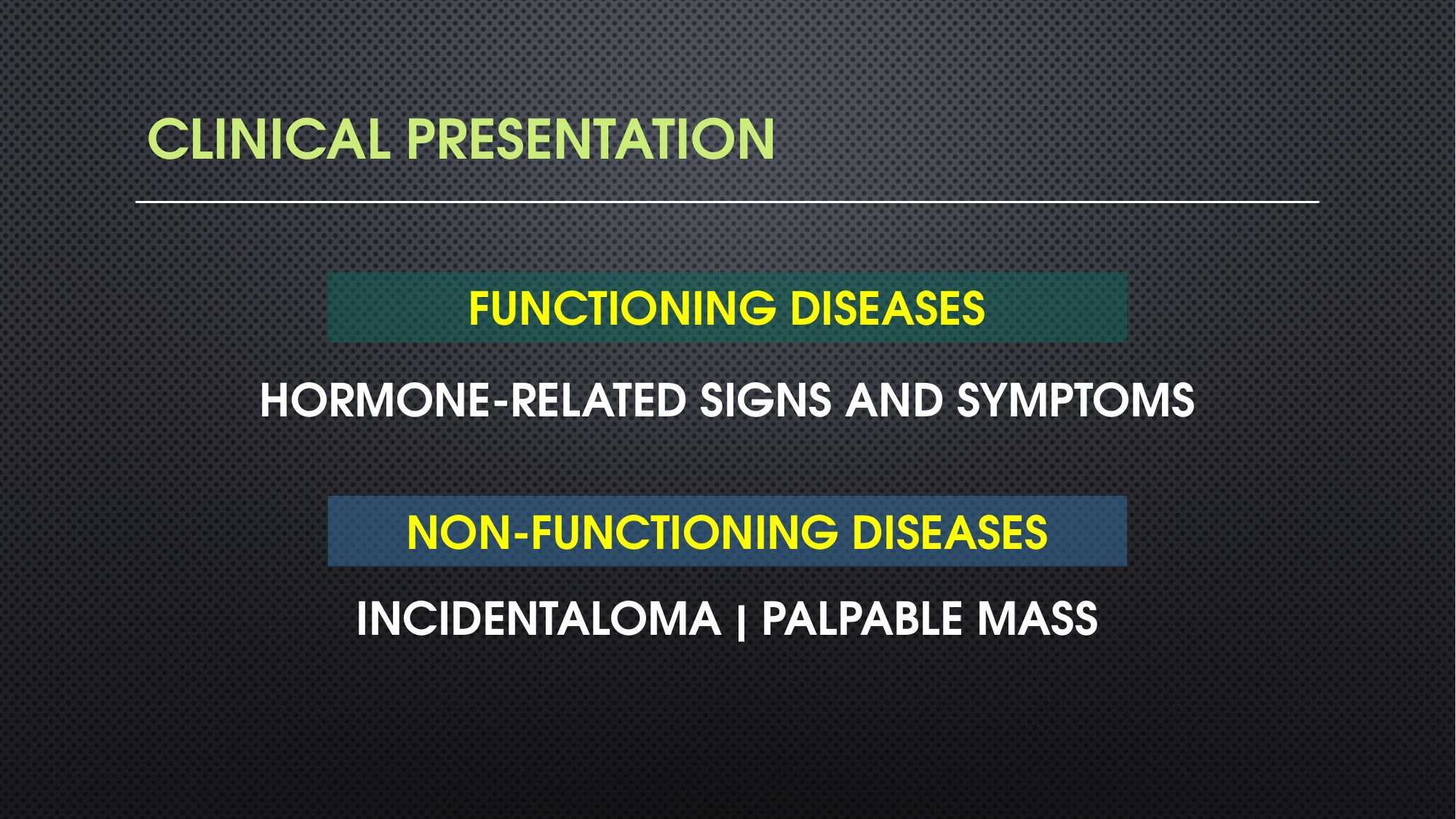

# clinical presentation
functioning diseases
hormone-related signs and symptoms
non-functioning diseases
incidentaloma | palpable mass